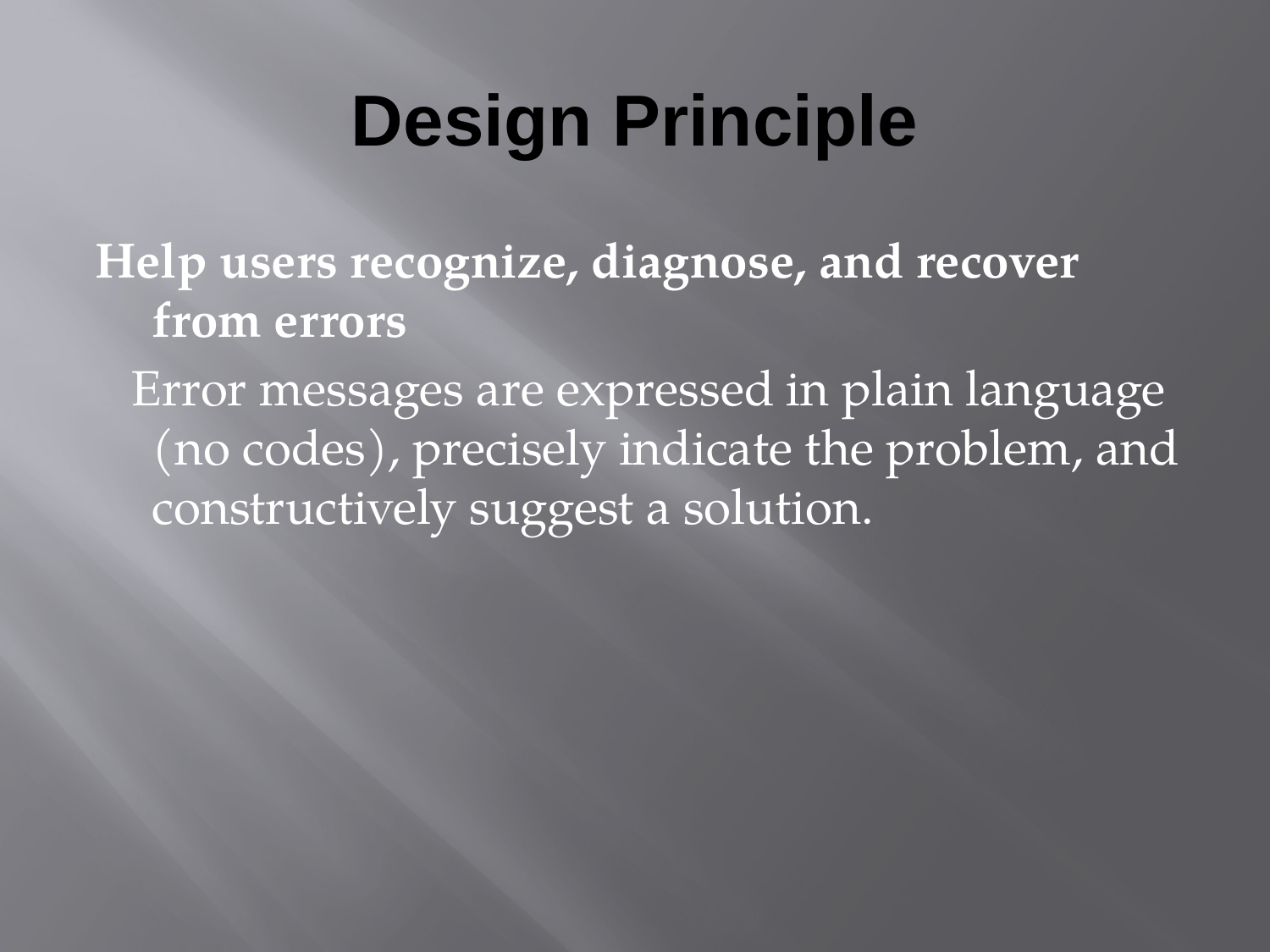

# Design Principle
Help users recognize, diagnose, and recover from errors
   Error messages are expressed in plain language (no codes), precisely indicate the problem, and constructively suggest a solution.